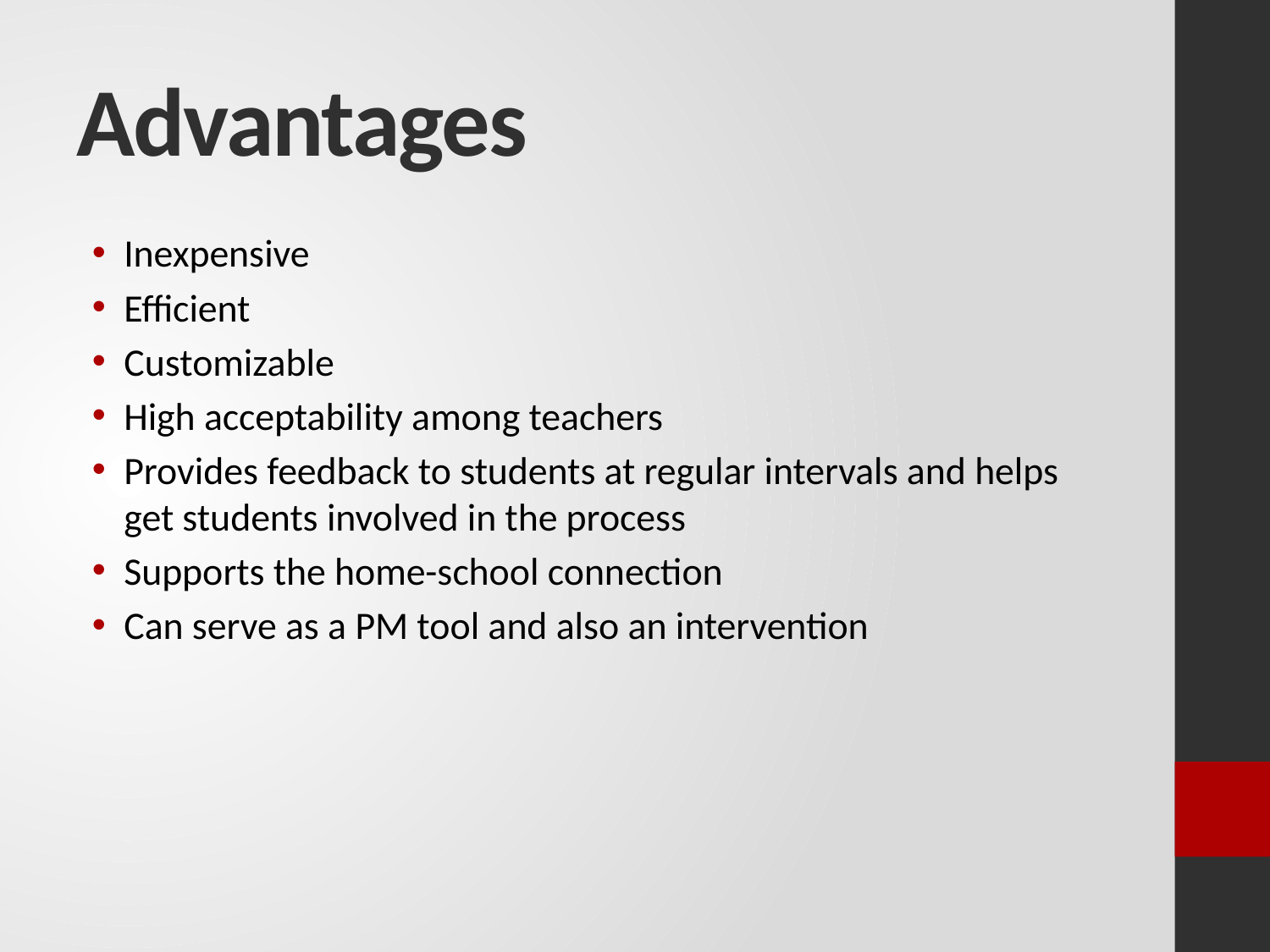

# Advantages
Inexpensive
Efficient
Customizable
High acceptability among teachers
Provides feedback to students at regular intervals and helps get students involved in the process
Supports the home-school connection
Can serve as a PM tool and also an intervention